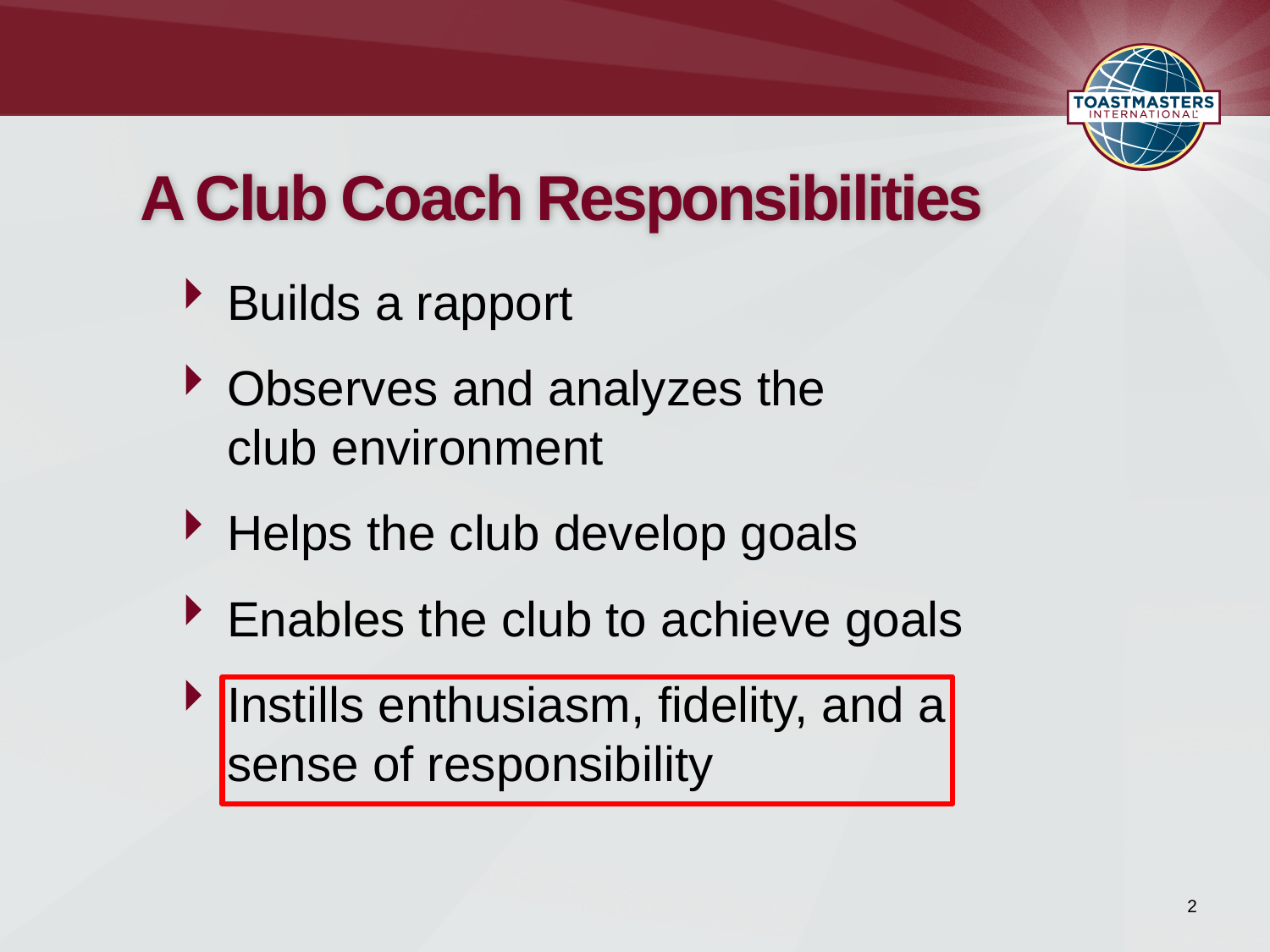

# A Club Coach Responsibilities
Builds a rapport
Observes and analyzes the
club environment
Helps the club develop goals
Enables the club to achieve goals
Instills enthusiasm, fidelity, and a
sense of responsibility

2